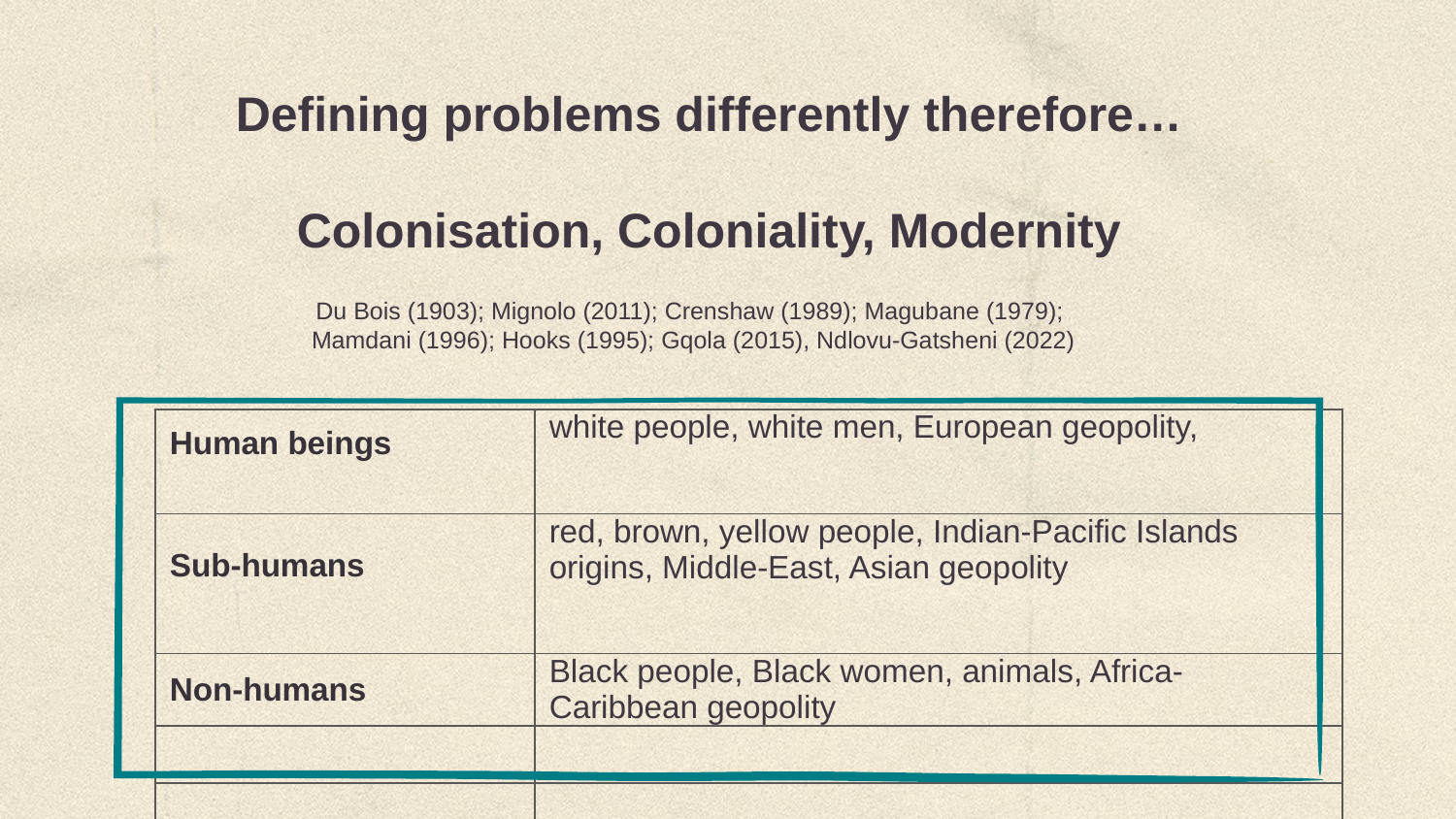

# Defining problems differently therefore… Colonisation, Coloniality, Modernity
Du Bois (1903); Mignolo (2011); Crenshaw (1989); Magubane (1979);
Mamdani (1996); Hooks (1995); Gqola (2015), Ndlovu-Gatsheni (2022)

| Human beings | white people, white men, European geopolity, |
| --- | --- |
| Sub-humans | red, brown, yellow people, Indian-Pacific Islands origins, Middle-East, Asian geopolity |
| Non-humans | Black people, Black women, animals, Africa-Caribbean geopolity |
|  |  |
|  |  |
|  |  |